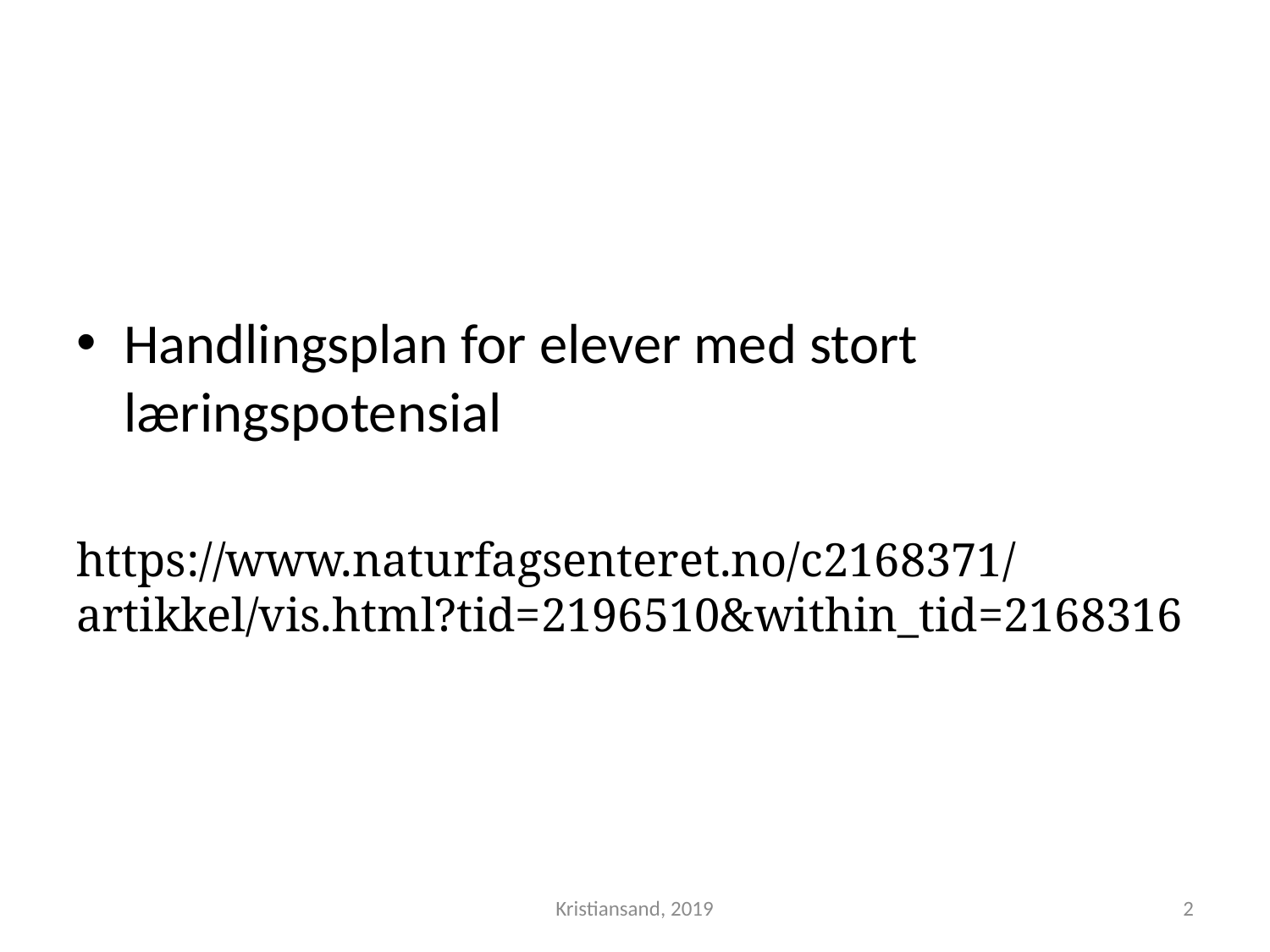

#

Handlingsplan for elever med stort læringspotensial

https://www.naturfagsenteret.no/c2168371/artikkel/vis.html?tid=2196510&within_tid=2168316

Kristiansand, 2019
2